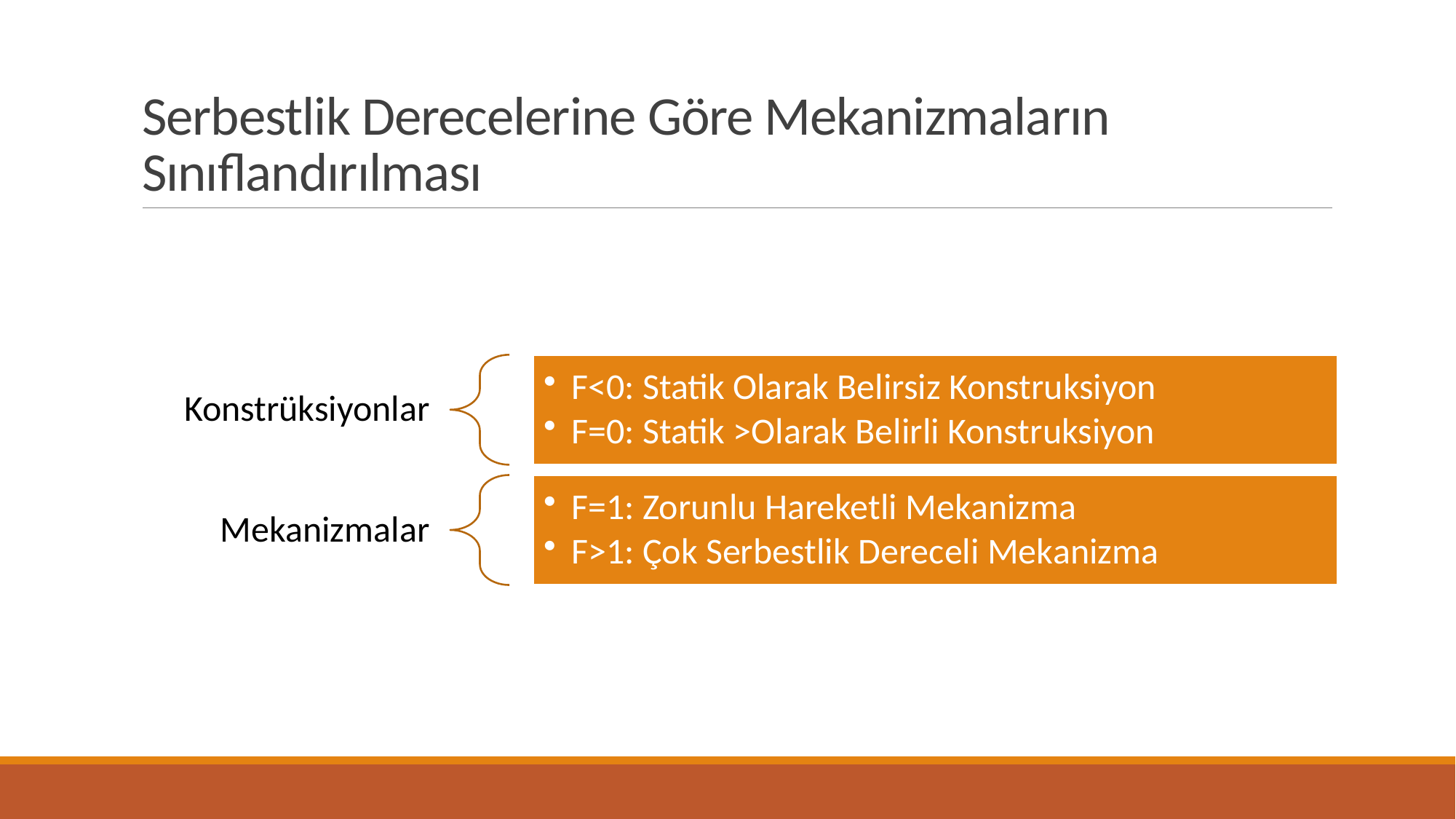

# Serbestlik Derecelerine Göre Mekanizmaların Sınıflandırılması
Konstrüksiyonlar
F<0: Statik Olarak Belirsiz Konstruksiyon
F=0: Statik >Olarak Belirli Konstruksiyon
Mekanizmalar
F=1: Zorunlu Hareketli Mekanizma
F>1: Çok Serbestlik Dereceli Mekanizma